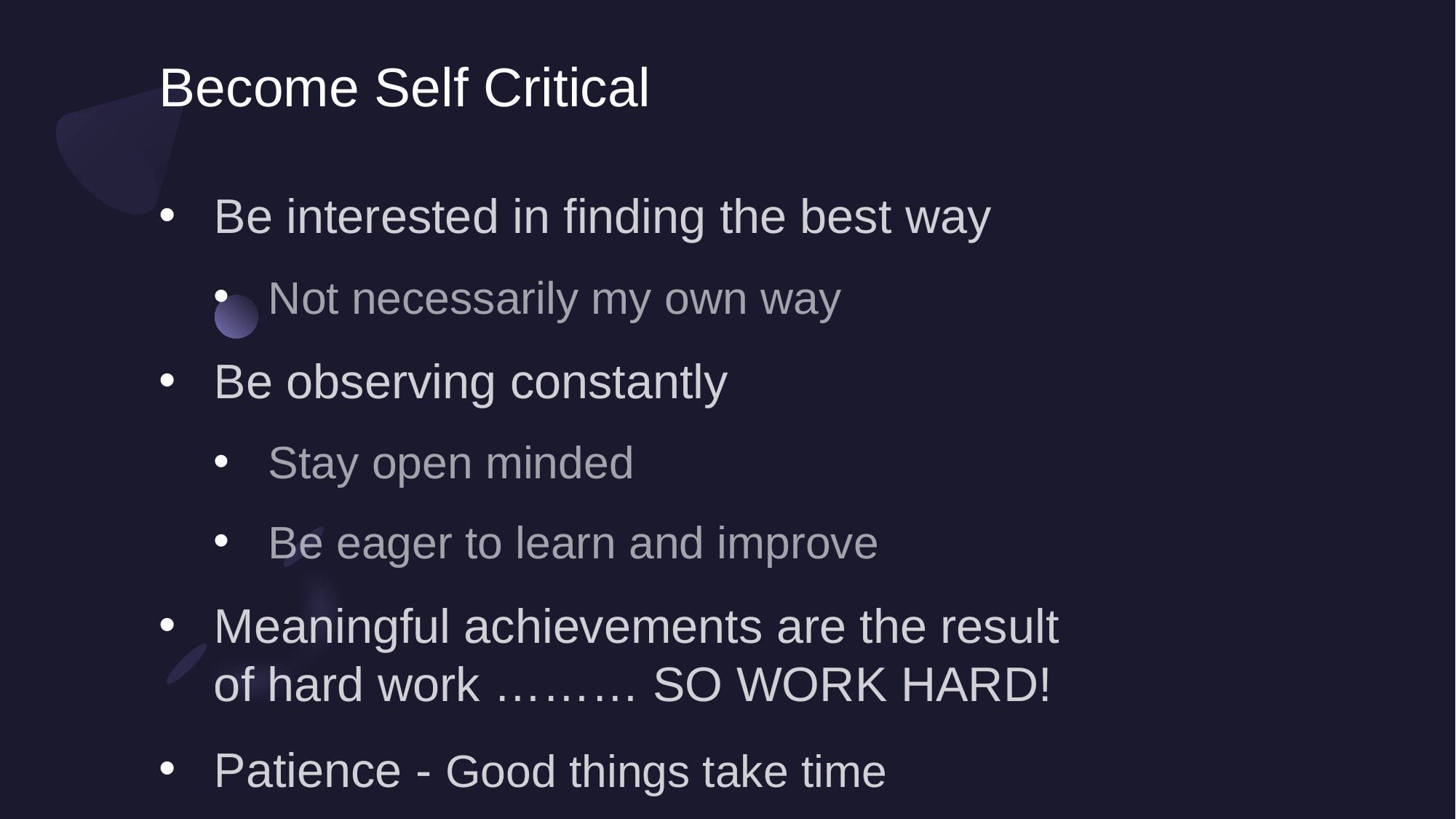

# Become Self Critical
Be interested in finding the best way
Not necessarily my own way
Be observing constantly
Stay open minded
Be eager to learn and improve
Meaningful achievements are the result of hard work ……… SO WORK HARD!
Patience - Good things take time